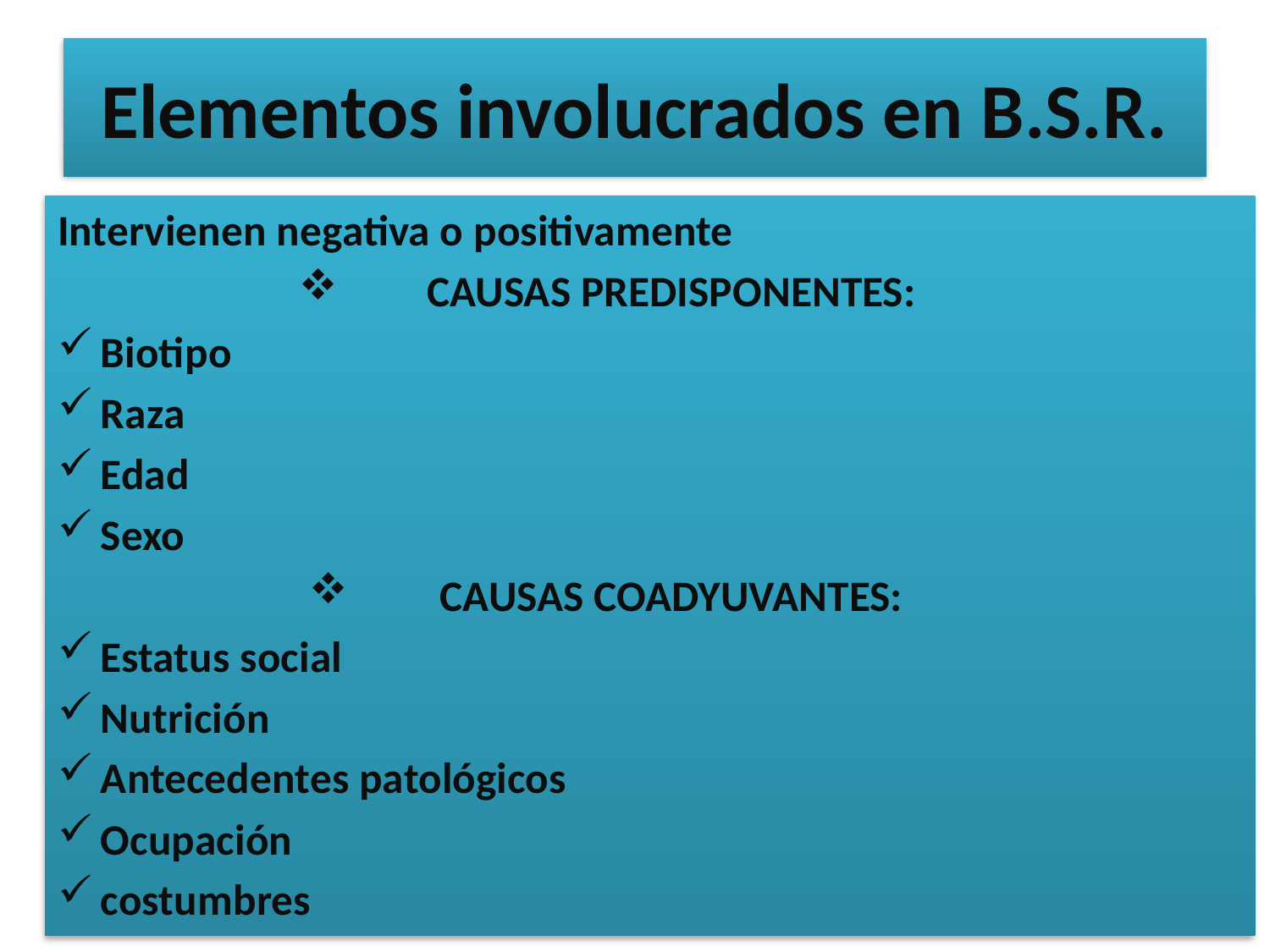

# Elementos involucrados en B.S.R.
Intervienen negativa o positivamente
CAUSAS PREDISPONENTES:
Biotipo
Raza
Edad
Sexo
CAUSAS COADYUVANTES:
Estatus social
Nutrición
Antecedentes patológicos
Ocupación
costumbres